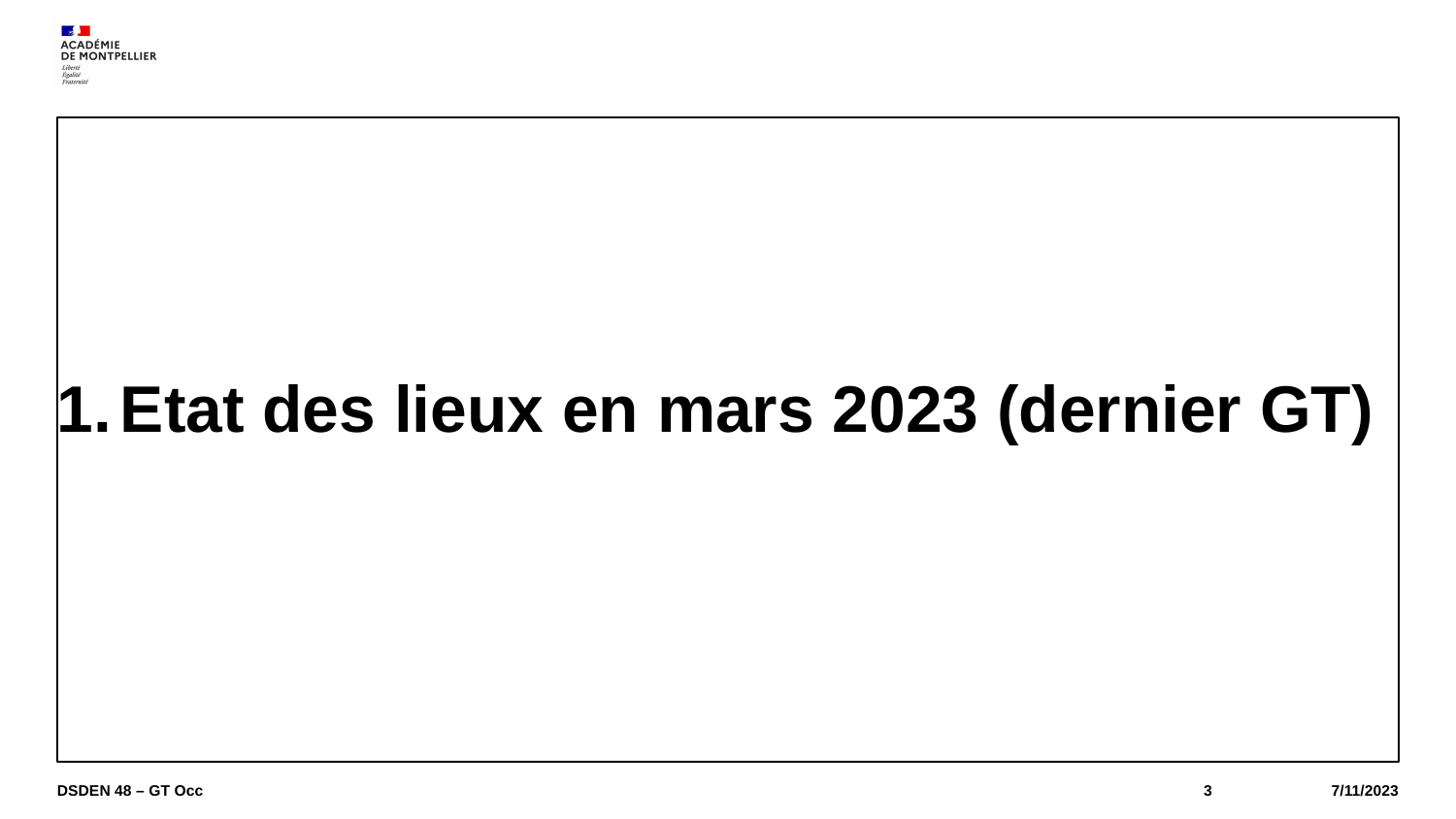

# Etat des lieux en mars 2023 (dernier GT)
DSDEN 48 – GT Occ
3
7/11/2023